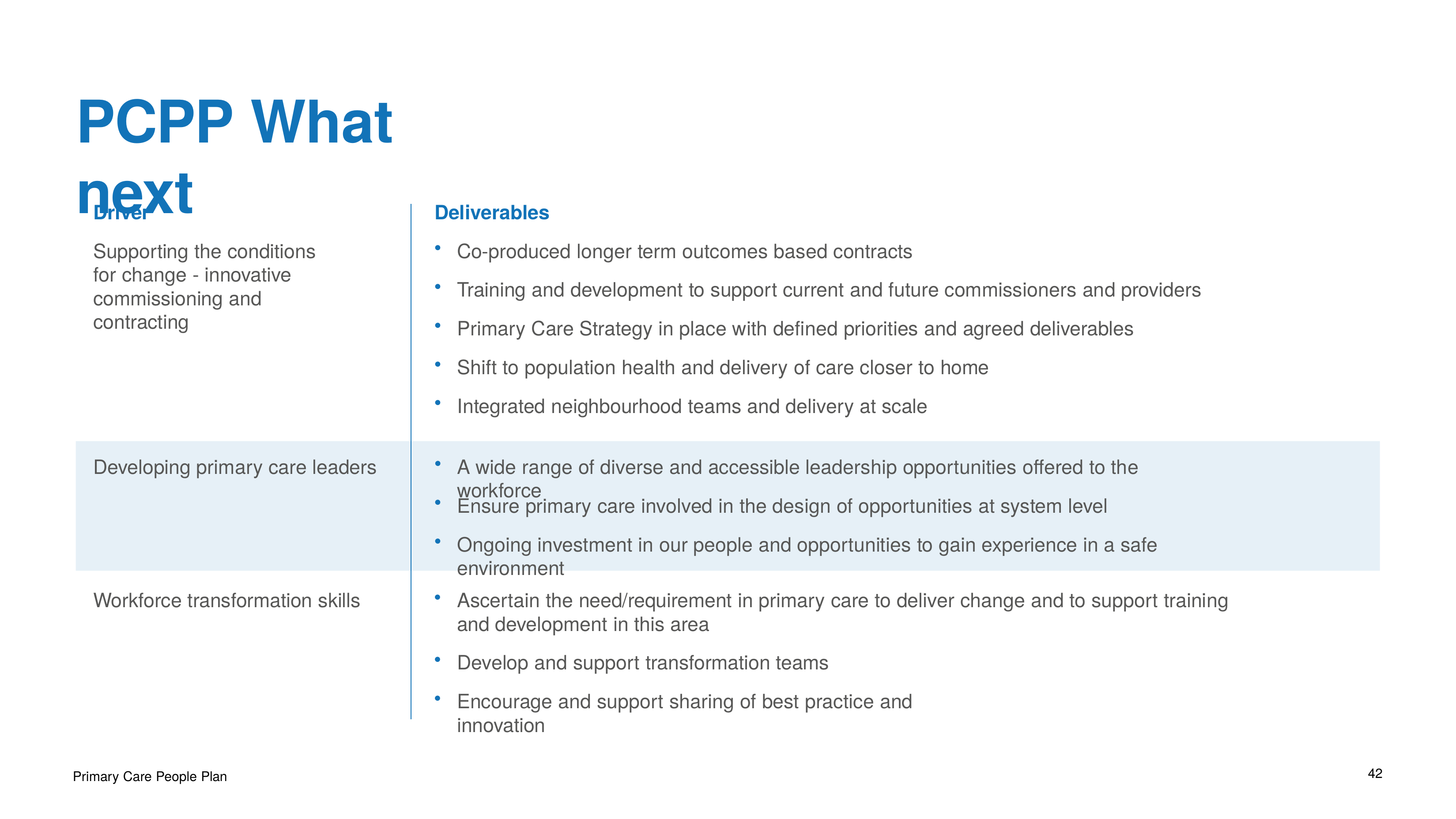

# PCPP What next
Driver
Deliverables
Co-produced longer term outcomes based contracts
Training and development to support current and future commissioners and providers
Primary Care Strategy in place with defined priorities and agreed deliverables
Shift to population health and delivery of care closer to home
Integrated neighbourhood teams and delivery at scale

Supporting the conditions for change - innovative
commissioning and contracting

Developing primary care leaders
A wide range of diverse and accessible leadership opportunities offered to the workforce
Ensure primary care involved in the design of opportunities at system level
Ongoing investment in our people and opportunities to gain experience in a safe environment
Workforce transformation skills
Ascertain the need/requirement in primary care to deliver change and to support training and development in this area
Develop and support transformation teams
Encourage and support sharing of best practice and innovation
Primary Care People Plan
42